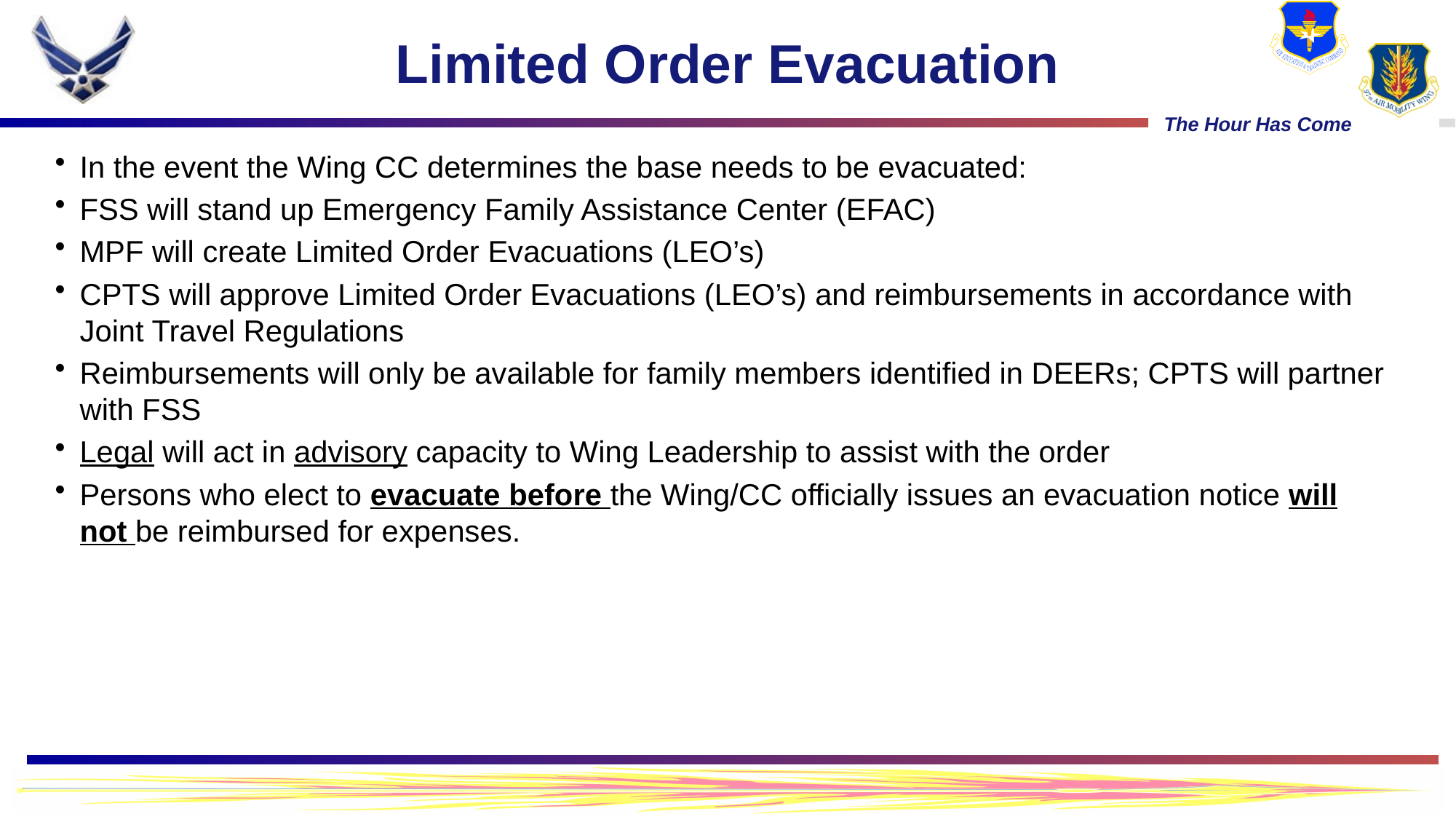

# Limited Order Evacuation
In the event the Wing CC determines the base needs to be evacuated:
FSS will stand up Emergency Family Assistance Center (EFAC)
MPF will create Limited Order Evacuations (LEO’s)
CPTS will approve Limited Order Evacuations (LEO’s) and reimbursements in accordance with Joint Travel Regulations
Reimbursements will only be available for family members identified in DEERs; CPTS will partner with FSS
Legal will act in advisory capacity to Wing Leadership to assist with the order
Persons who elect to evacuate before the Wing/CC officially issues an evacuation notice will not be reimbursed for expenses.